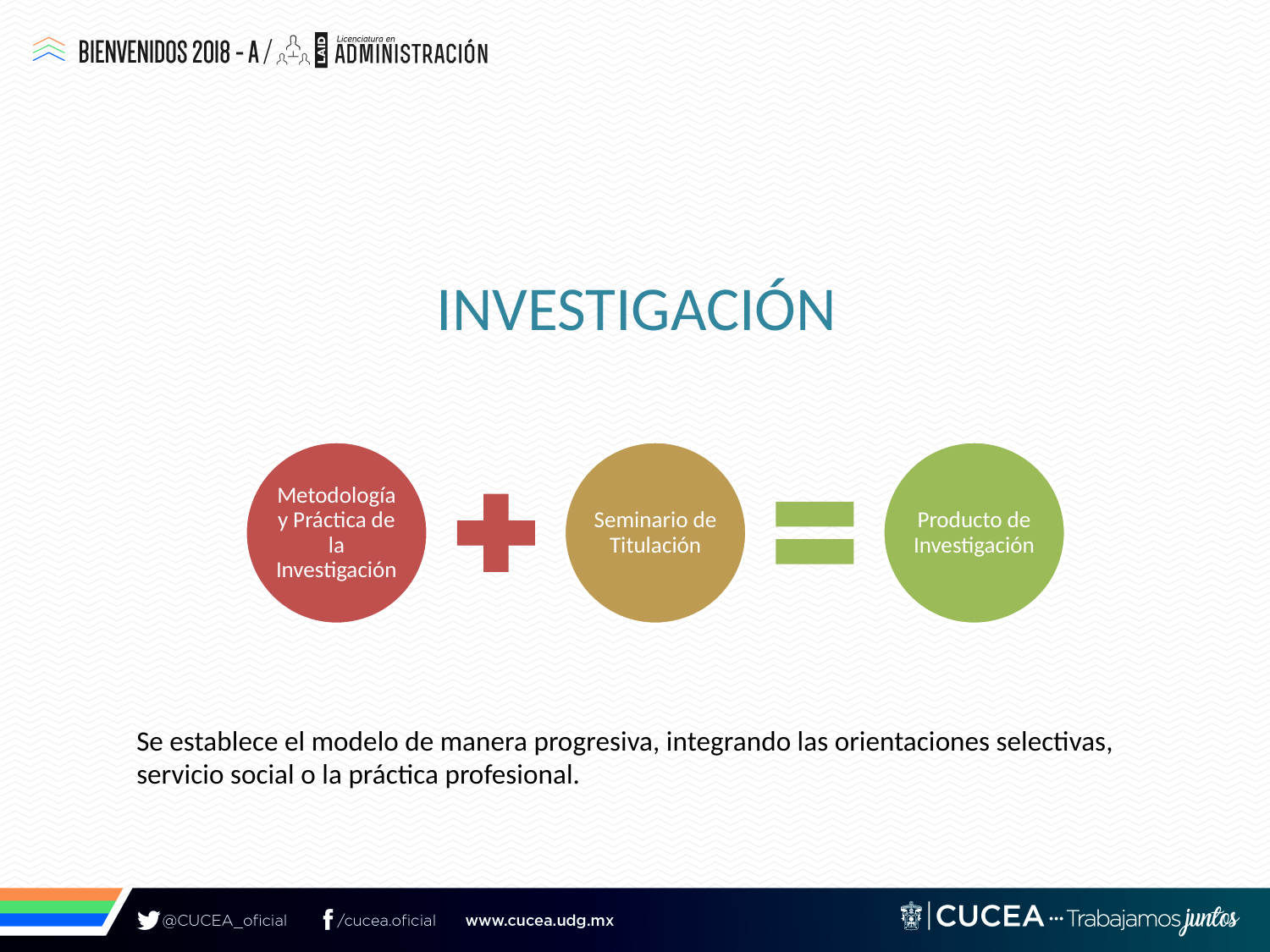

# Investigación
Metodología y Práctica de la Investigación

Seminario de Titulación

Producto de Investigación
Se establece el modelo de manera progresiva, integrando las orientaciones selectivas, servicio social o la práctica profesional.